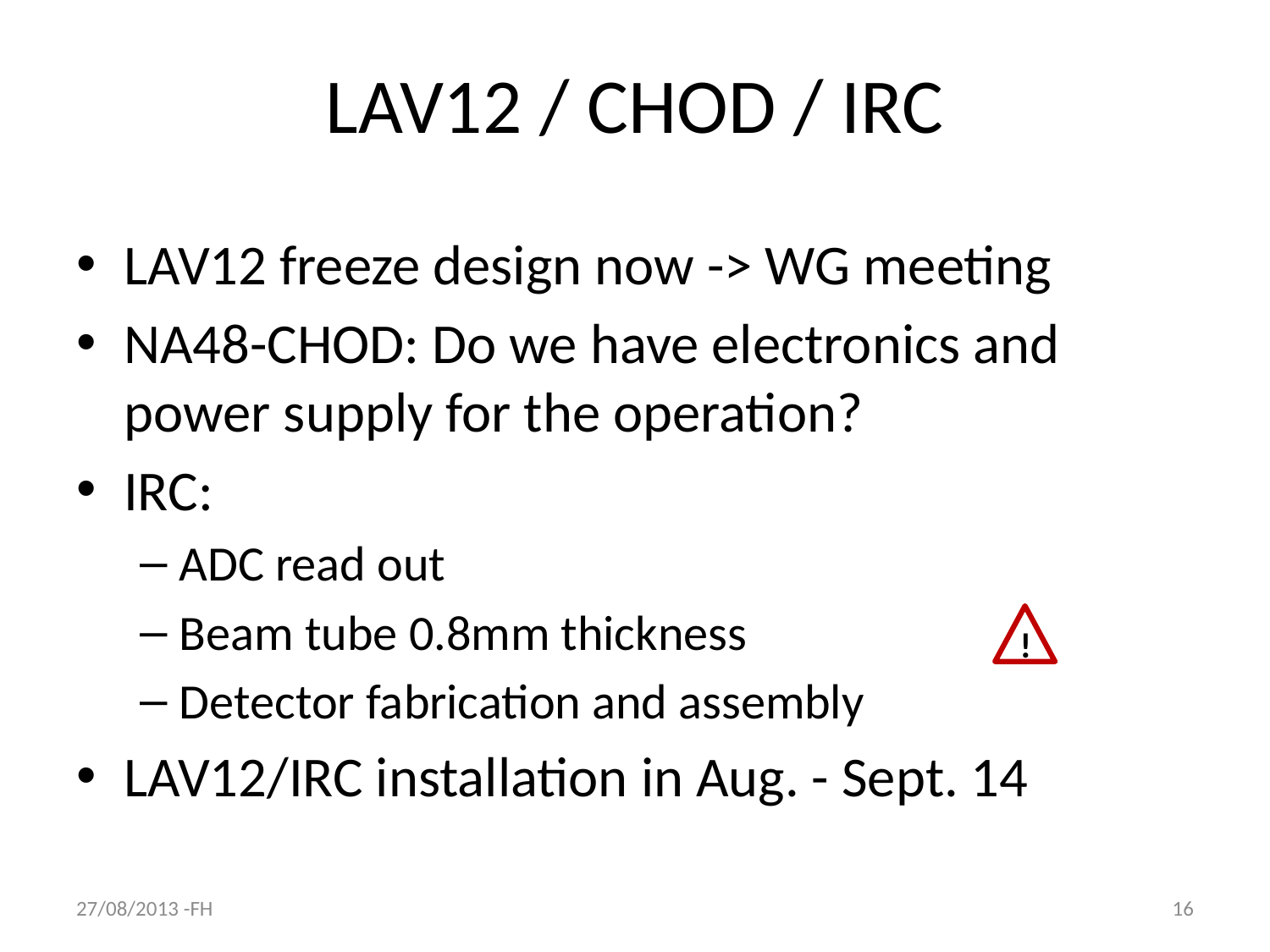

# LAV12 / CHOD / IRC
LAV12 freeze design now -> WG meeting
NA48-CHOD: Do we have electronics and power supply for the operation?
IRC:
ADC read out
Beam tube 0.8mm thickness
Detector fabrication and assembly
LAV12/IRC installation in Aug. - Sept. 14

!
27/08/2013 -FH
16